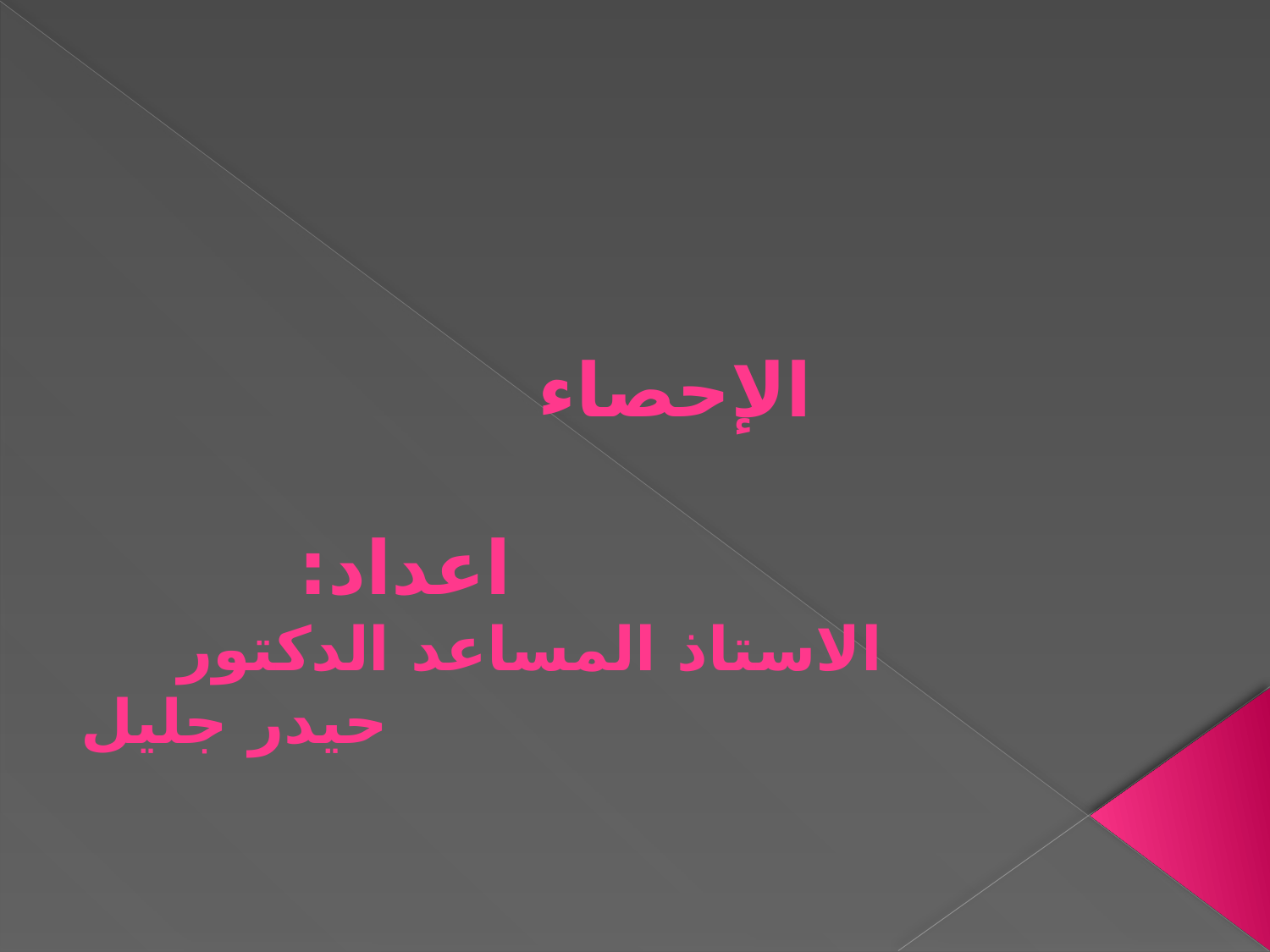

#

                                                                         الإحصاء

                          اعداد:
              الاستاذ المساعد الدكتور                                           حيدر جليل